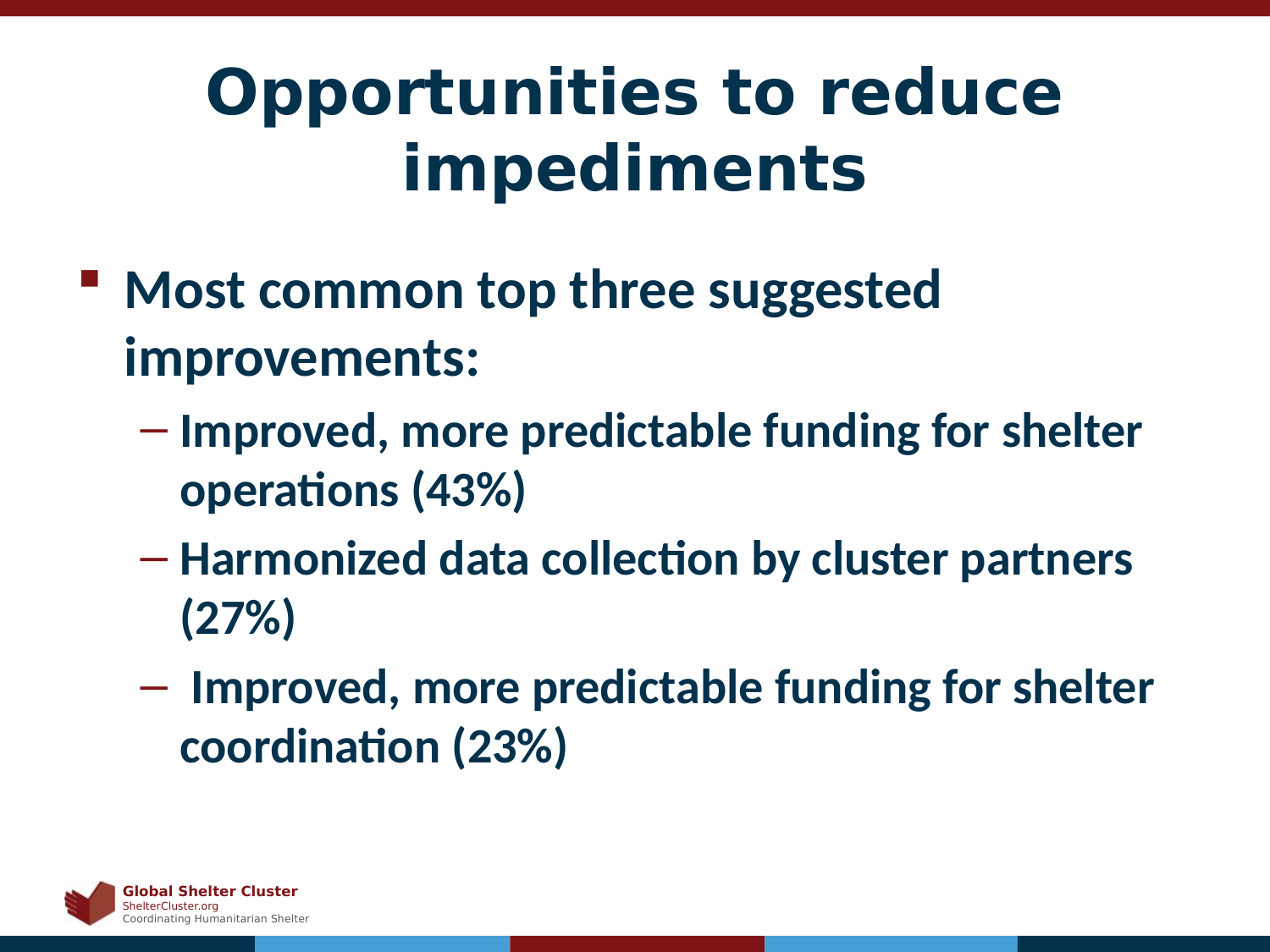

# Opportunities to reduce impediments
Most common top three suggested improvements:
Improved, more predictable funding for shelter operations (43%)
Harmonized data collection by cluster partners (27%)
 Improved, more predictable funding for shelter coordination (23%)